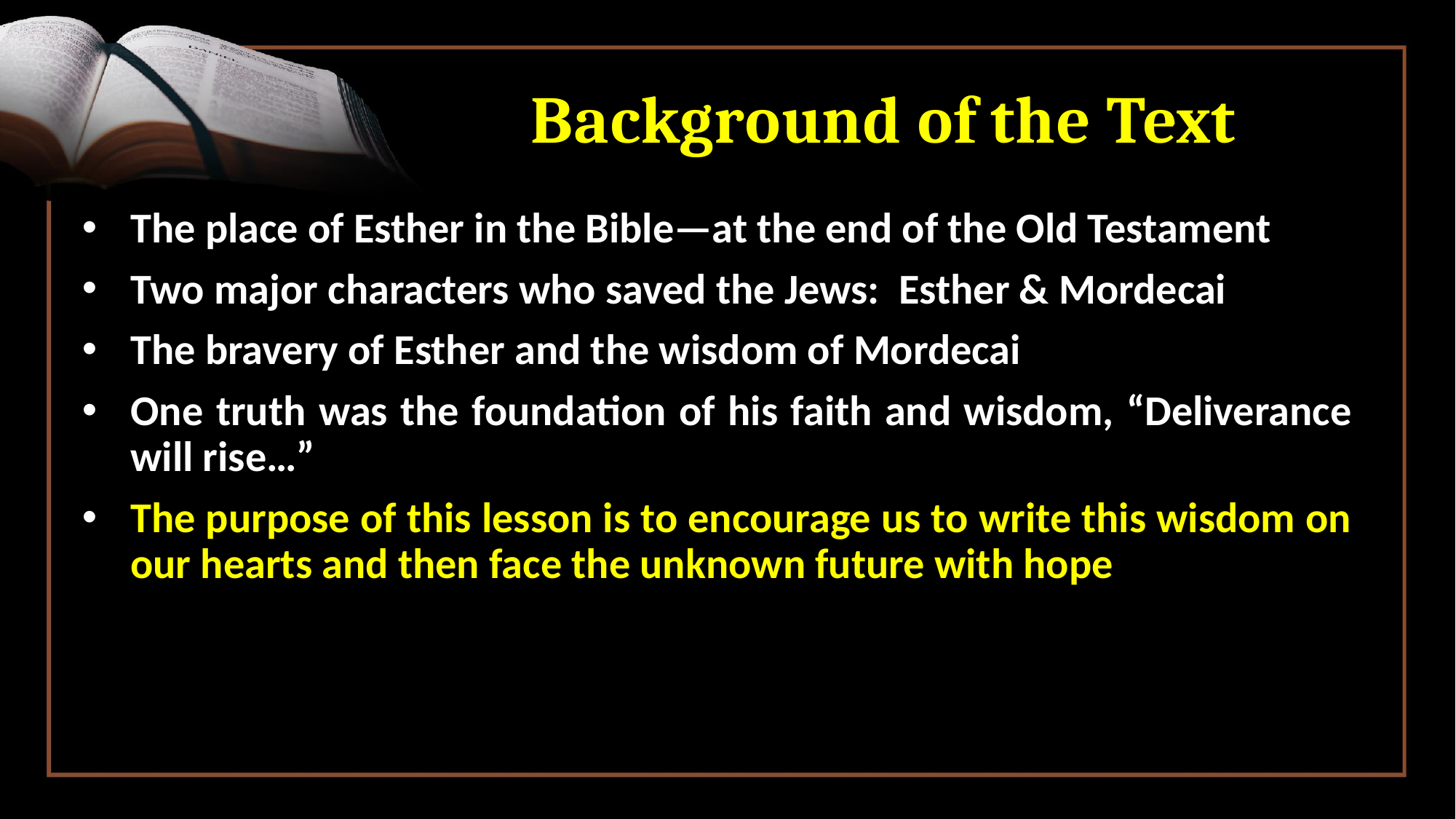

# Background of the Text
The place of Esther in the Bible—at the end of the Old Testament
Two major characters who saved the Jews:  Esther & Mordecai
The bravery of Esther and the wisdom of Mordecai
One truth was the foundation of his faith and wisdom, “Deliverance will rise…”
The purpose of this lesson is to encourage us to write this wisdom on our hearts and then face the unknown future with hope